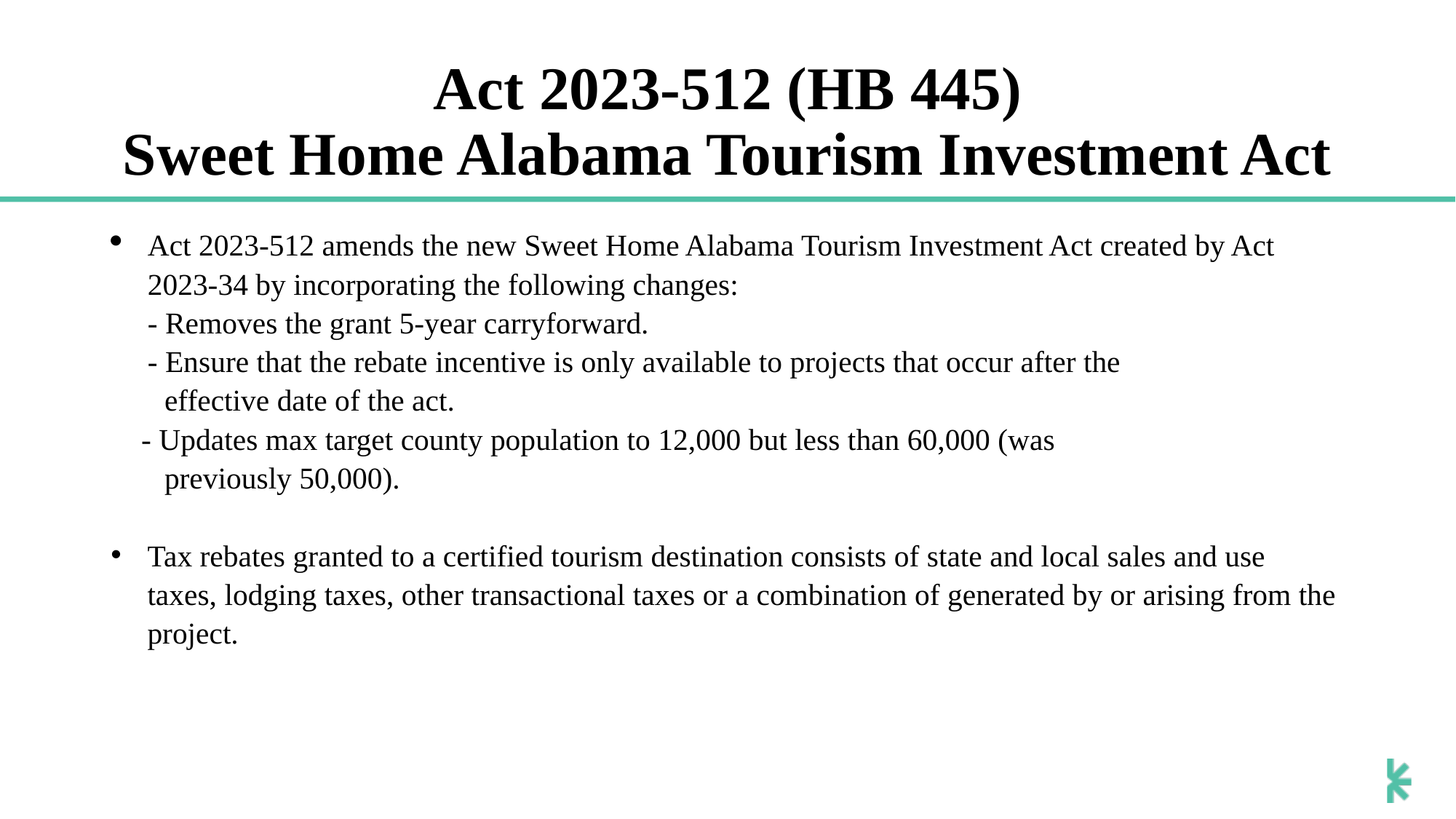

# Act 2023-512 (HB 445) Sweet Home Alabama Tourism Investment Act
Act 2023-512 amends the new Sweet Home Alabama Tourism Investment Act created by Act 2023-34 by incorporating the following changes:
- Removes the grant 5-year carryforward.
- Ensure that the rebate incentive is only available to projects that occur after the
       effective date of the act.
    - Updates max target county population to 12,000 but less than 60,000 (was
       previously 50,000).

Tax rebates granted to a certified tourism destination consists of state and local sales and use taxes, lodging taxes, other transactional taxes or a combination of generated by or arising from the project.